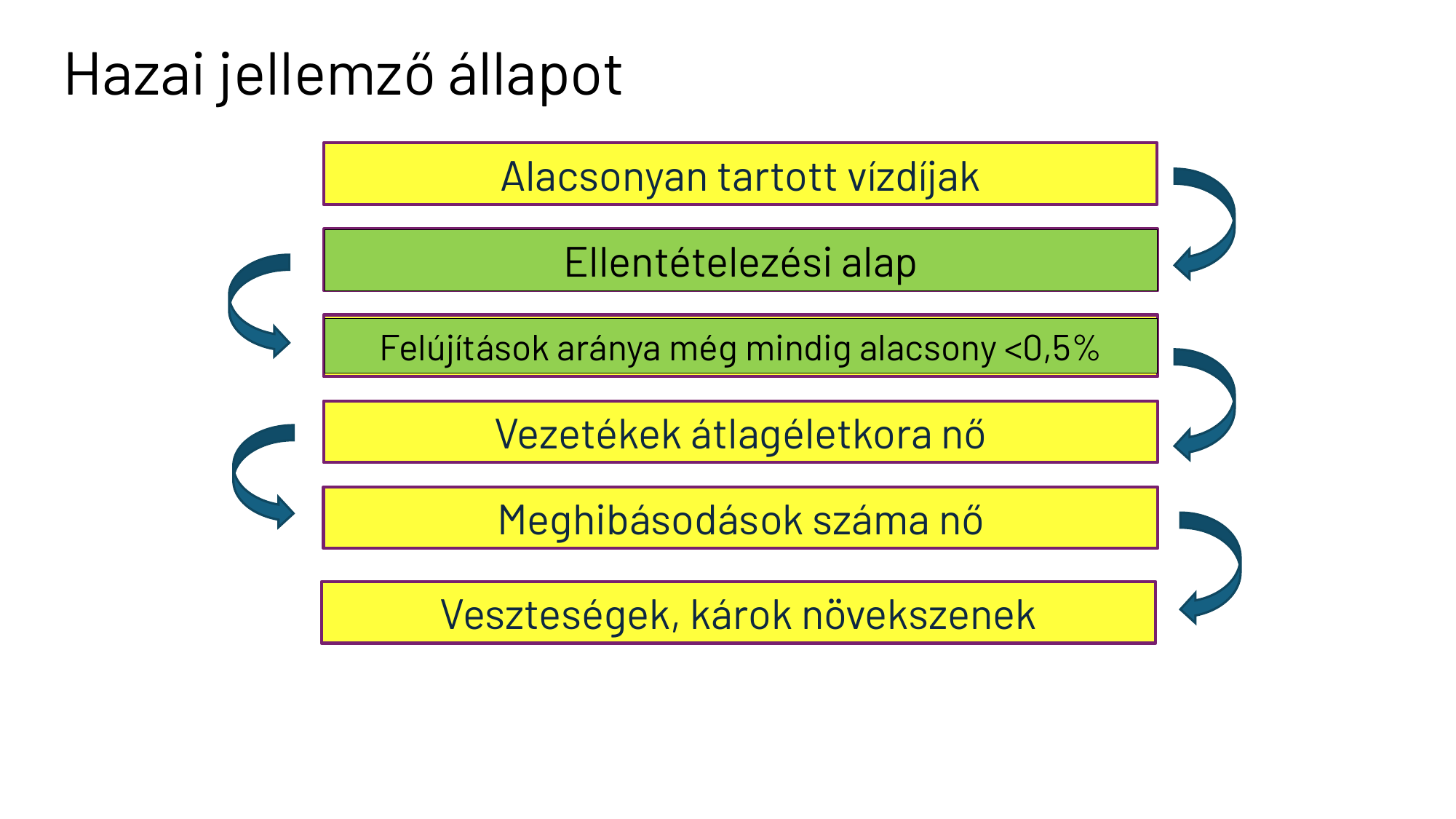

# Hazai jellemző állapot
Alacsonyan tartott vízdíjak

Rekonstrukció pénzügyi háttere hiányzik
Ellentételezési alap

Felújítások aránya alacsony (<0,5%)
Felújítások aránya még mindig alacsony <0,5%

Vezetékek átlagéletkora nő

Meghibásodások száma nő

Veszteségek, károk növekszenek